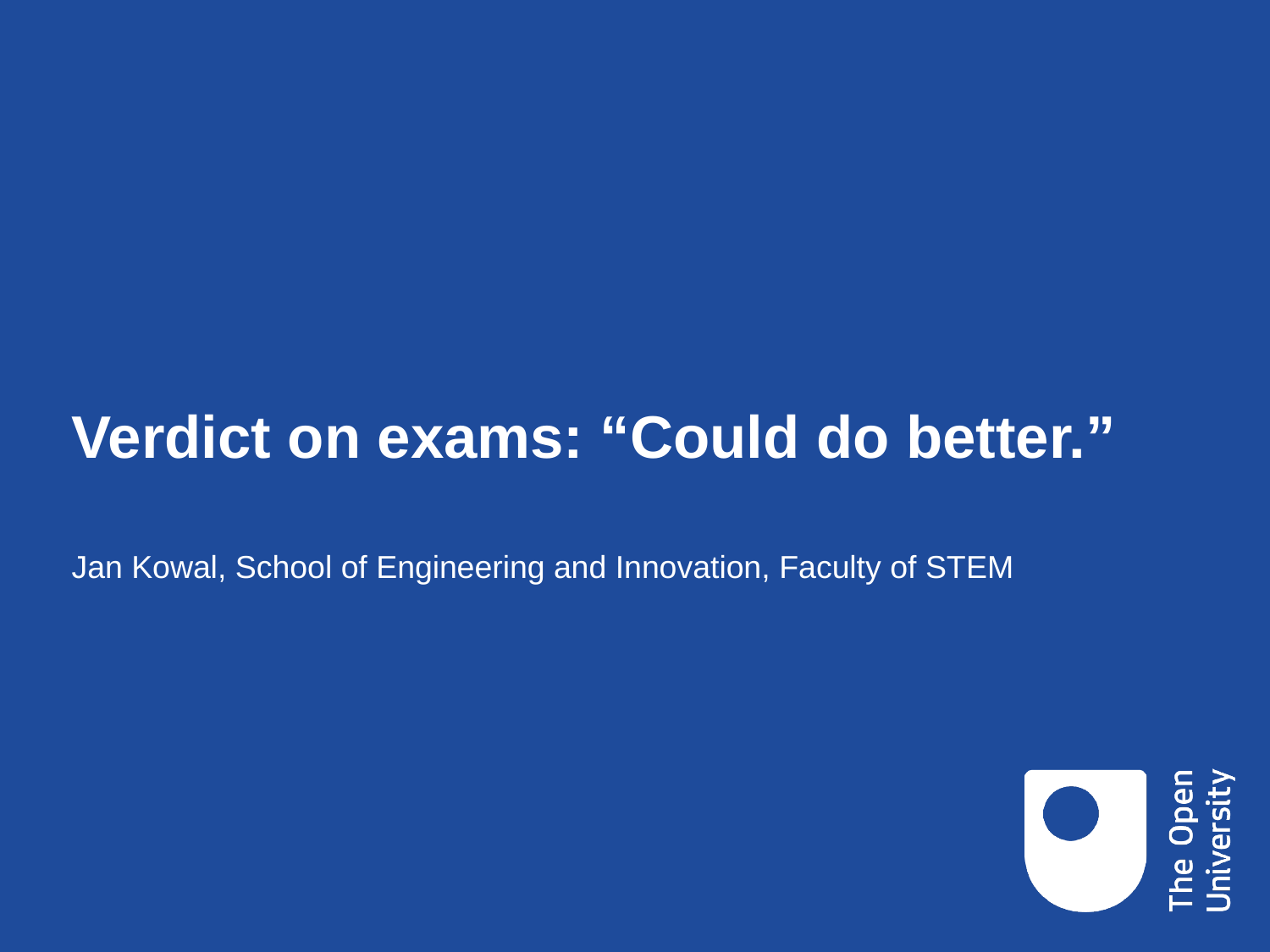

# Verdict on exams: “Could do better.”
Jan Kowal, School of Engineering and Innovation, Faculty of STEM